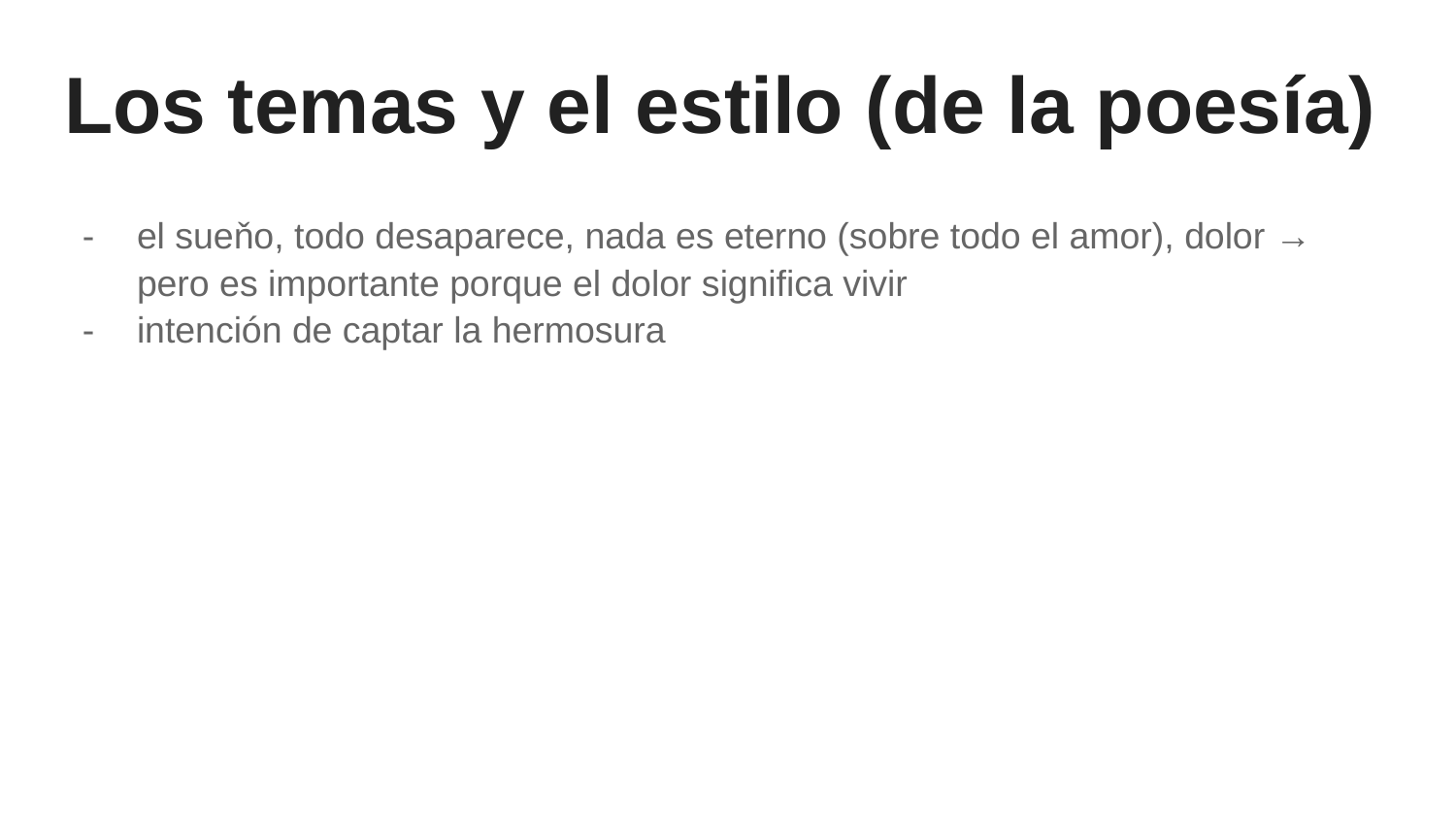

# Los temas y el estilo (de la poesía)
el sueňo, todo desaparece, nada es eterno (sobre todo el amor), dolor → pero es importante porque el dolor significa vivir
intención de captar la hermosura